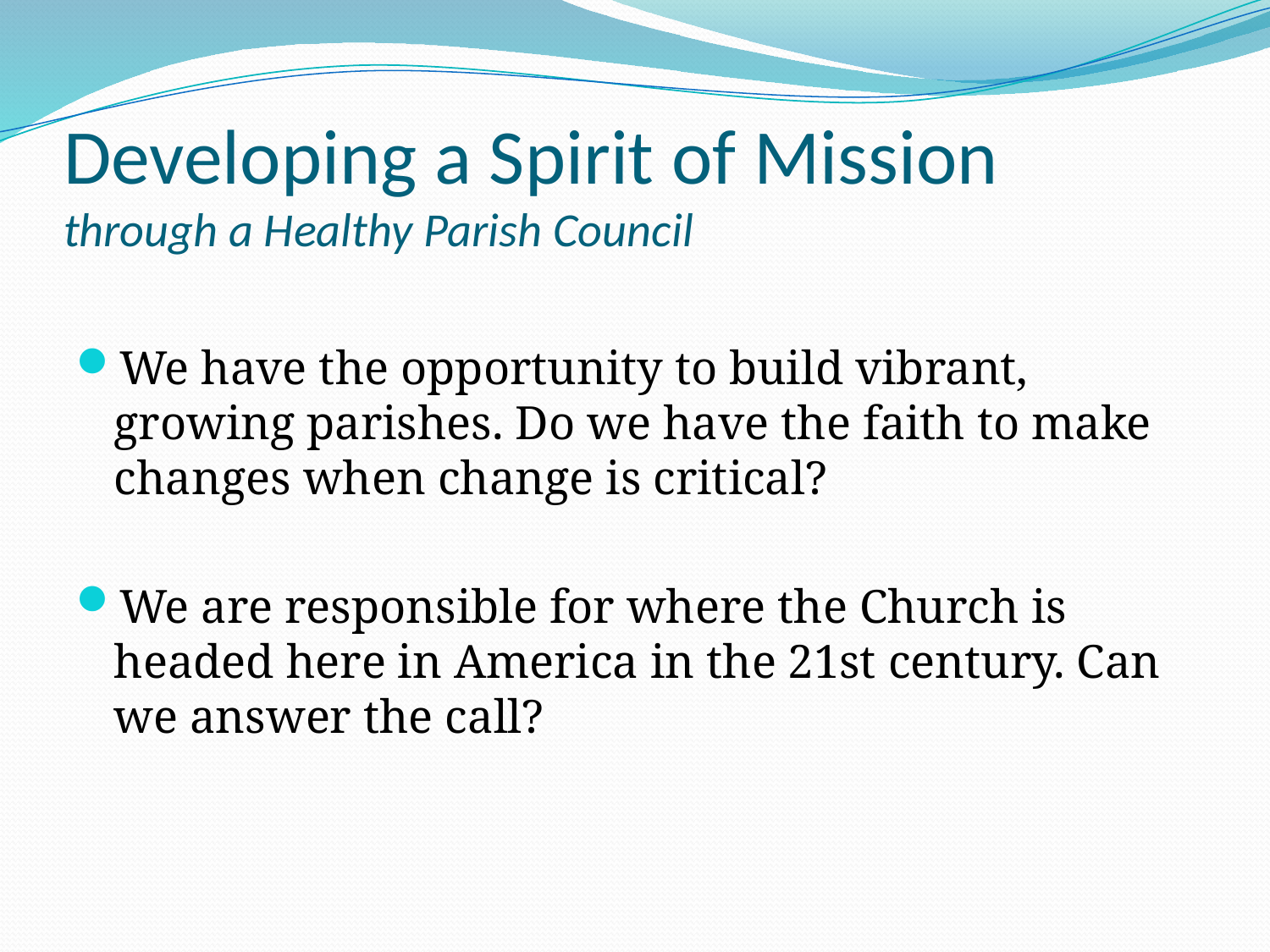

# Developing a Spirit of Mission through a Healthy Parish Council

We have the opportunity to build vibrant, growing parishes. Do we have the faith to make changes when change is critical?

We are responsible for where the Church is headed here in America in the 21st century. Can we answer the call?